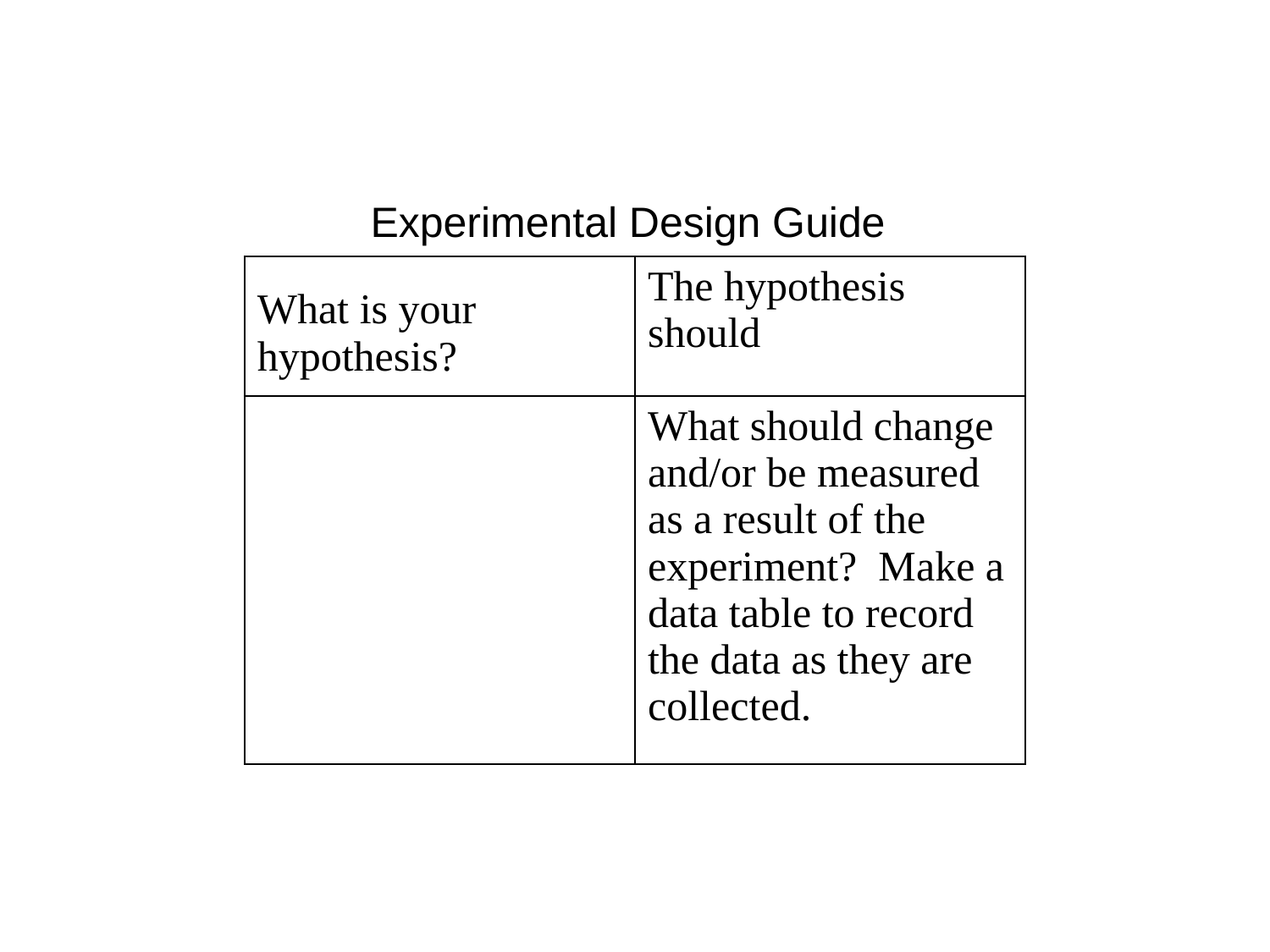

Experimental Design Guide
| What is your hypothesis? | The hypothesis should |
| --- | --- |
|  | What should change and/or be measured as a result of the experiment? Make a data table to record the data as they are collected. |